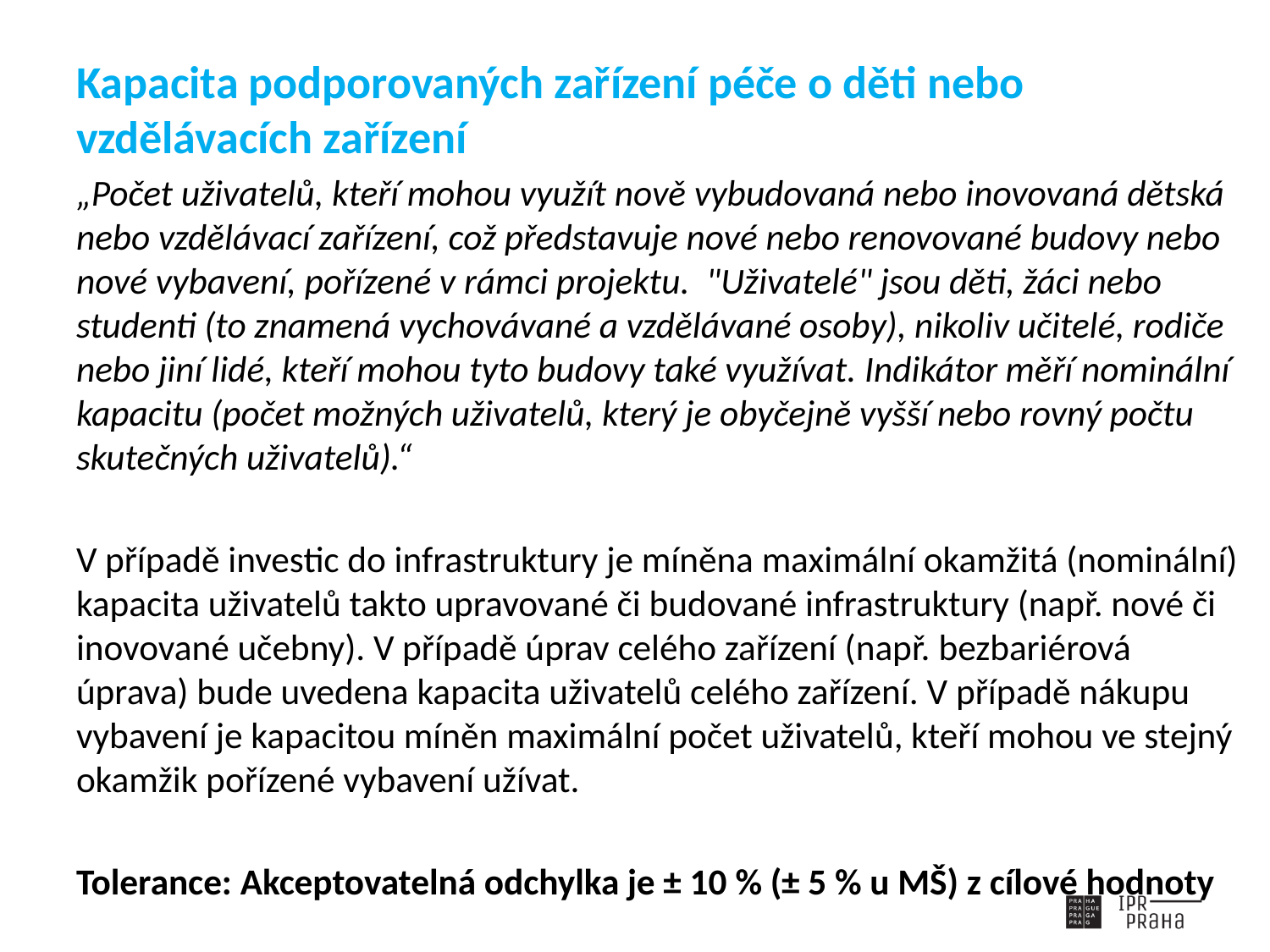

Kapacita podporovaných zařízení péče o děti nebo vzdělávacích zařízení
„Počet uživatelů, kteří mohou využít nově vybudovaná nebo inovovaná dětská nebo vzdělávací zařízení, což představuje nové nebo renovované budovy nebo nové vybavení, pořízené v rámci projektu.  "Uživatelé" jsou děti, žáci nebo studenti (to znamená vychovávané a vzdělávané osoby), nikoliv učitelé, rodiče nebo jiní lidé, kteří mohou tyto budovy také využívat. Indikátor měří nominální kapacitu (počet možných uživatelů, který je obyčejně vyšší nebo rovný počtu skutečných uživatelů).“

V případě investic do infrastruktury je míněna maximální okamžitá (nominální) kapacita uživatelů takto upravované či budované infrastruktury (např. nové či inovované učebny). V případě úprav celého zařízení (např. bezbariérová úprava) bude uvedena kapacita uživatelů celého zařízení. V případě nákupu vybavení je kapacitou míněn maximální počet uživatelů, kteří mohou ve stejný okamžik pořízené vybavení užívat.

Tolerance: Akceptovatelná odchylka je ± 10 % (± 5 % u MŠ) z cílové hodnoty